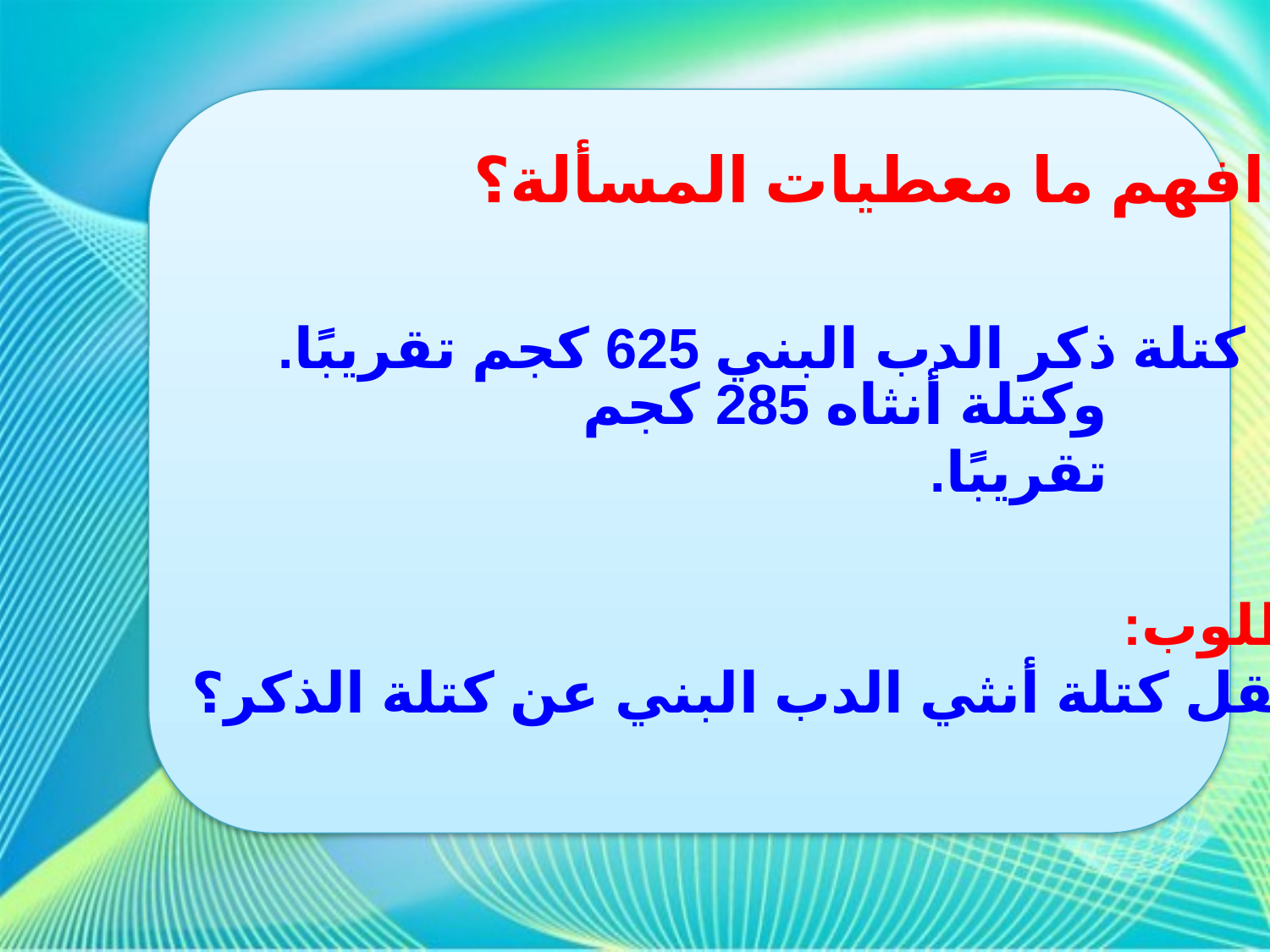

افهم ما معطيات المسألة؟
كتلة ذكر الدب البني 625 كجم تقريبًا.
وكتلة أنثاه 285 كجم تقريبًا.
المطلوب:
كم تقل كتلة أنثي الدب البني عن كتلة الذكر؟